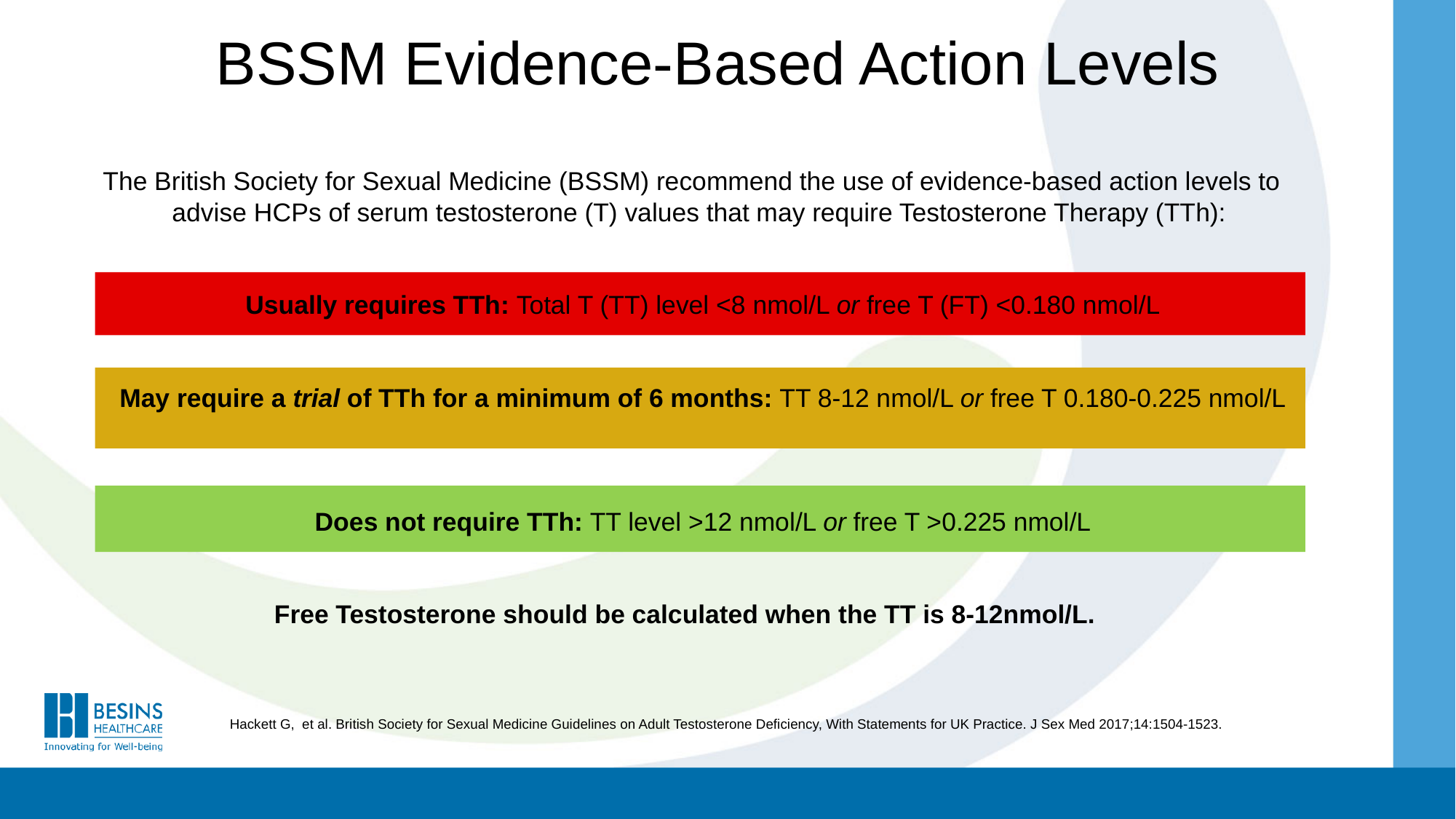

# BSSM Evidence-Based Action Levels
The British Society for Sexual Medicine (BSSM) recommend the use of evidence-based action levels to advise HCPs of serum testosterone (T) values that may require Testosterone Therapy (TTh):

Usually requires TTh: Total T (TT) level <8 nmol/L or free T (FT) <0.180 nmol/L

May require a trial of TTh for a minimum of 6 months: TT 8-12 nmol/L or free T 0.180-0.225 nmol/L

Does not require TTh: TT level >12 nmol/L or free T >0.225 nmol/L

Free Testosterone should be calculated when the TT is 8-12nmol/L.

Hackett G,  et al. British Society for Sexual Medicine Guidelines on Adult Testosterone Deficiency, With Statements for UK Practice. J Sex Med 2017;14:1504-1523.